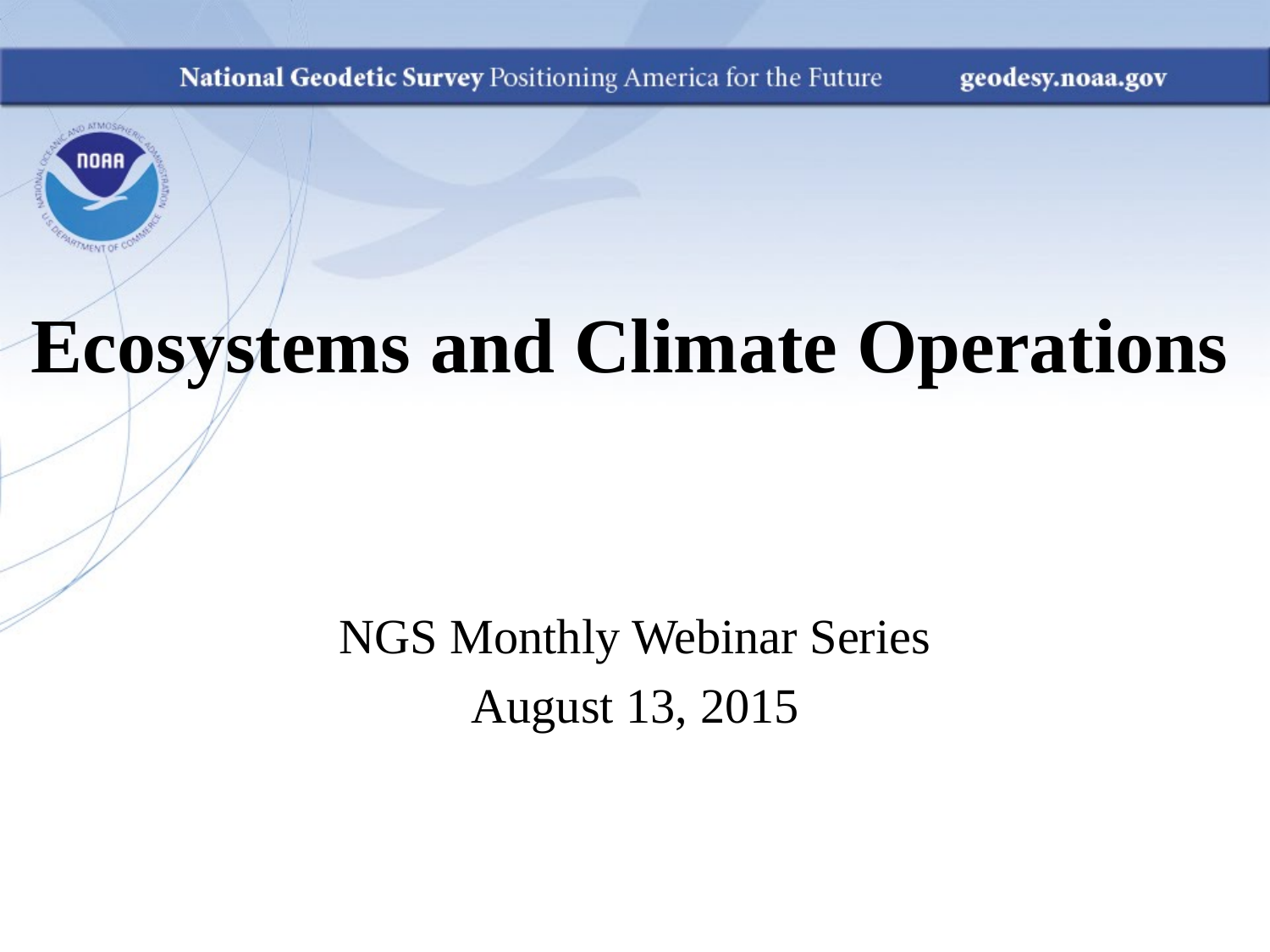

Ecosystems and Climate Operations

NGS Monthly Webinar Series
August 13, 2015